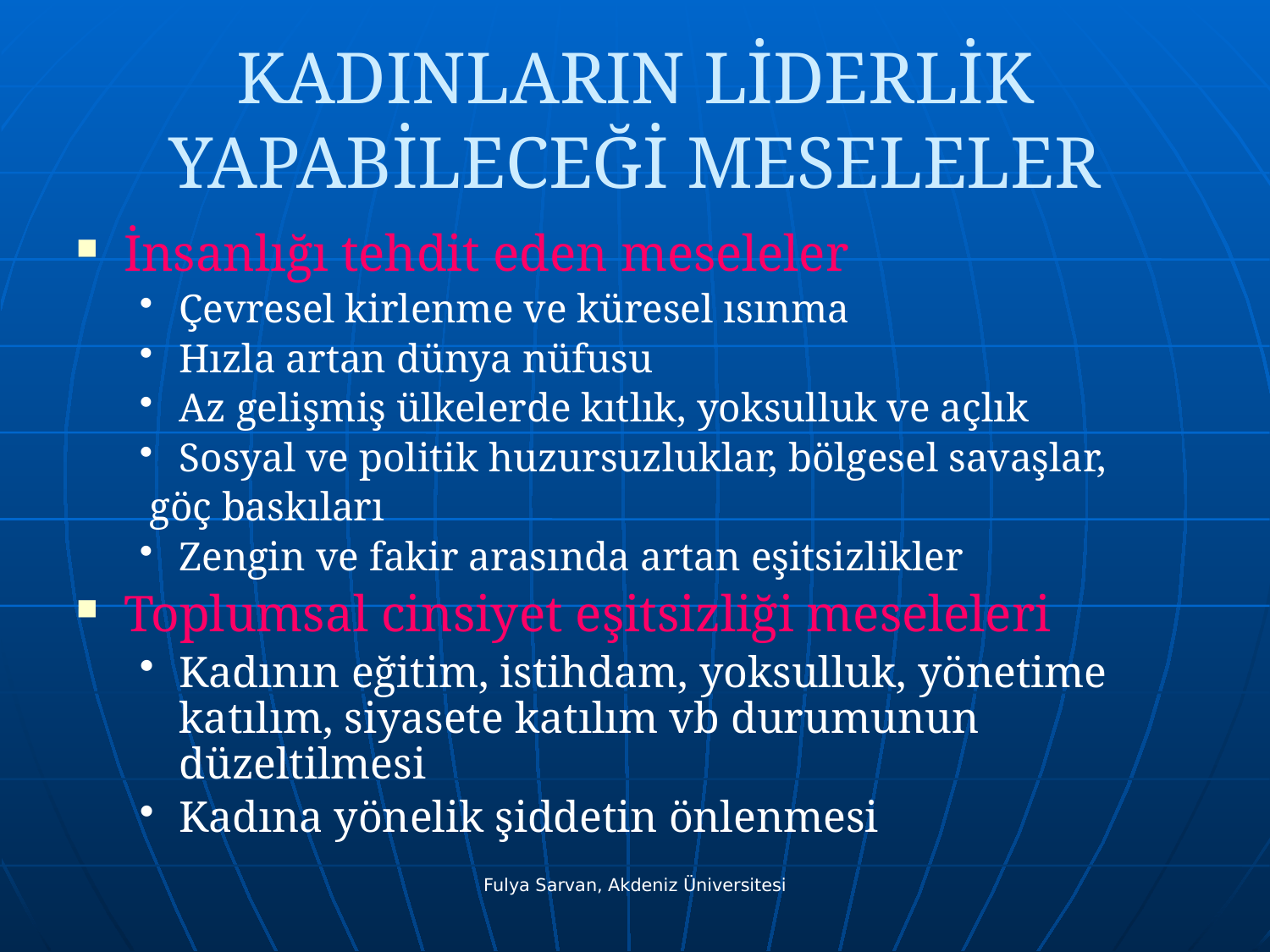

# KADINLARIN LİDERLİK YAPABİLECEĞİ MESELELER
İnsanlığı tehdit eden meseleler
Çevresel kirlenme ve küresel ısınma
Hızla artan dünya nüfusu
Az gelişmiş ülkelerde kıtlık, yoksulluk ve açlık
Sosyal ve politik huzursuzluklar, bölgesel savaşlar,
 göç baskıları
Zengin ve fakir arasında artan eşitsizlikler
Toplumsal cinsiyet eşitsizliği meseleleri
Kadının eğitim, istihdam, yoksulluk, yönetime katılım, siyasete katılım vb durumunun düzeltilmesi
Kadına yönelik şiddetin önlenmesi
Fulya Sarvan, Akdeniz Üniversitesi